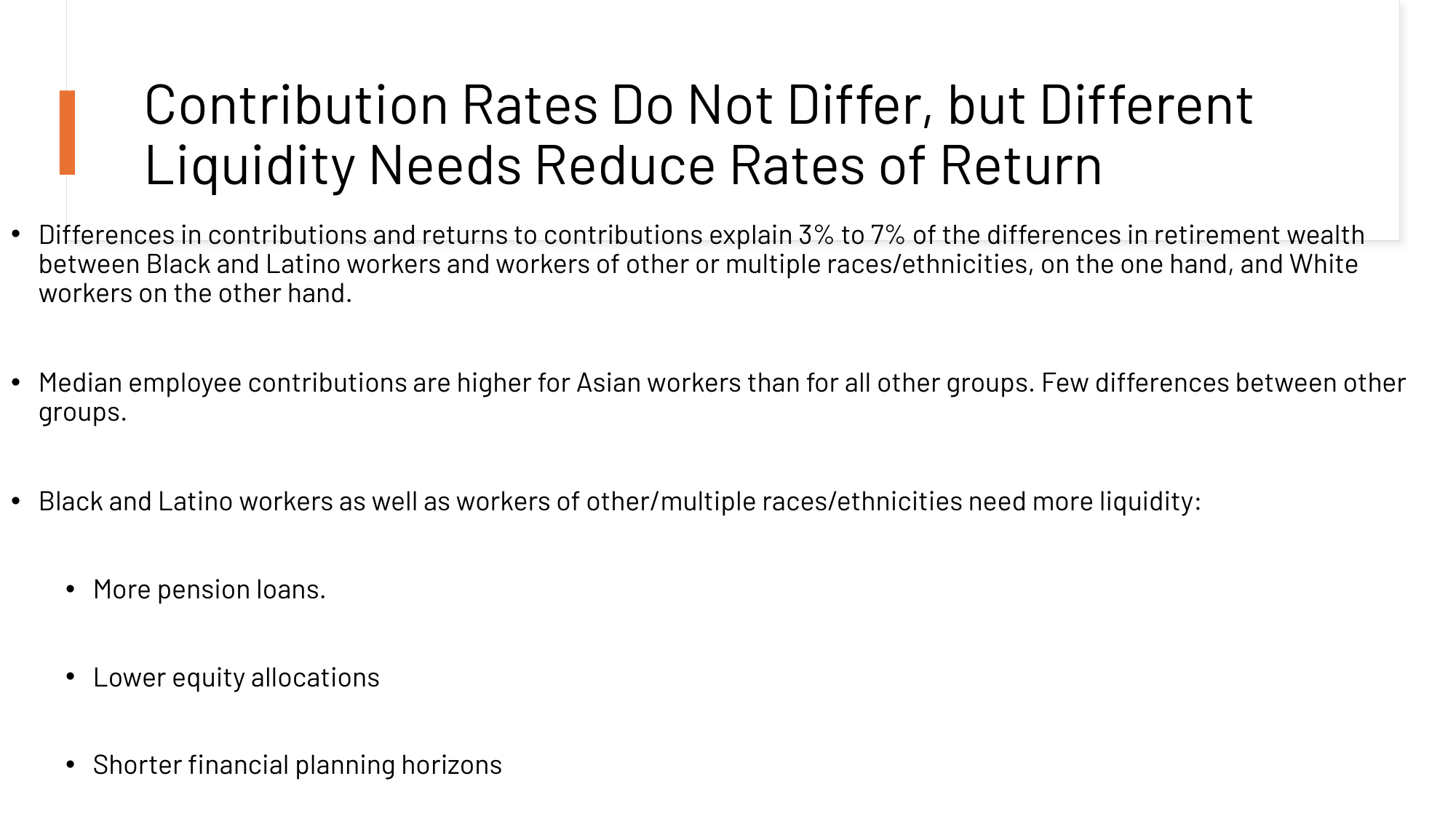

# Contribution Rates Do Not Differ, but Different Liquidity Needs Reduce Rates of Return

Differences in contributions and returns to contributions explain 3% to 7% of the differences in retirement wealth between Black and Latino workers and workers of other or multiple races/ethnicities, on the one hand, and White workers on the other hand.

Median employee contributions are higher for Asian workers than for all other groups. Few differences between other groups.

Black and Latino workers as well as workers of other/multiple races/ethnicities need more liquidity:

More pension loans.

Lower equity allocations

Shorter financial planning horizons

Greater liquidity comes at the expense of slower account balance growth.